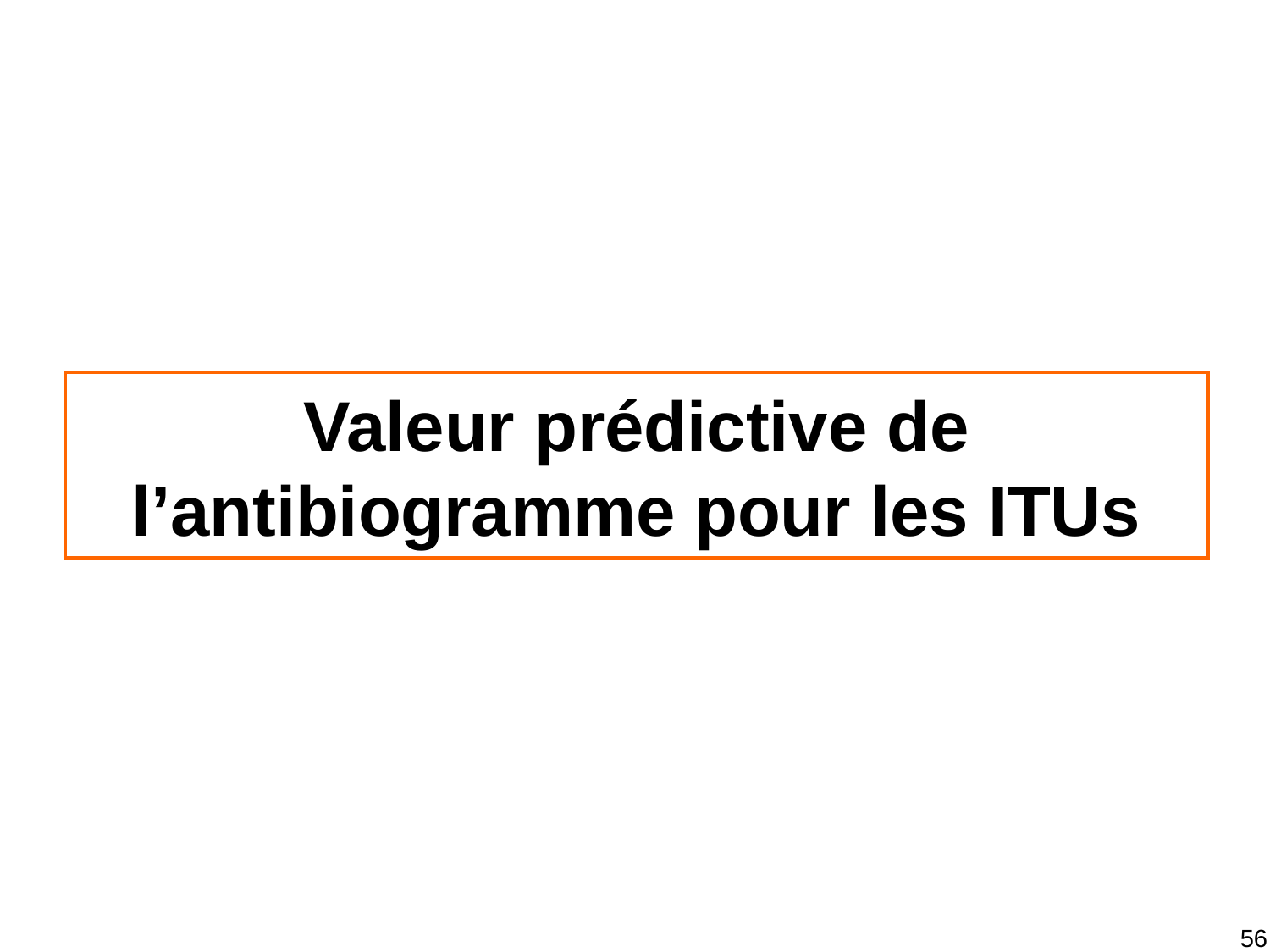

# Valeur prédictive de l’antibiogramme pour les ITUs
56